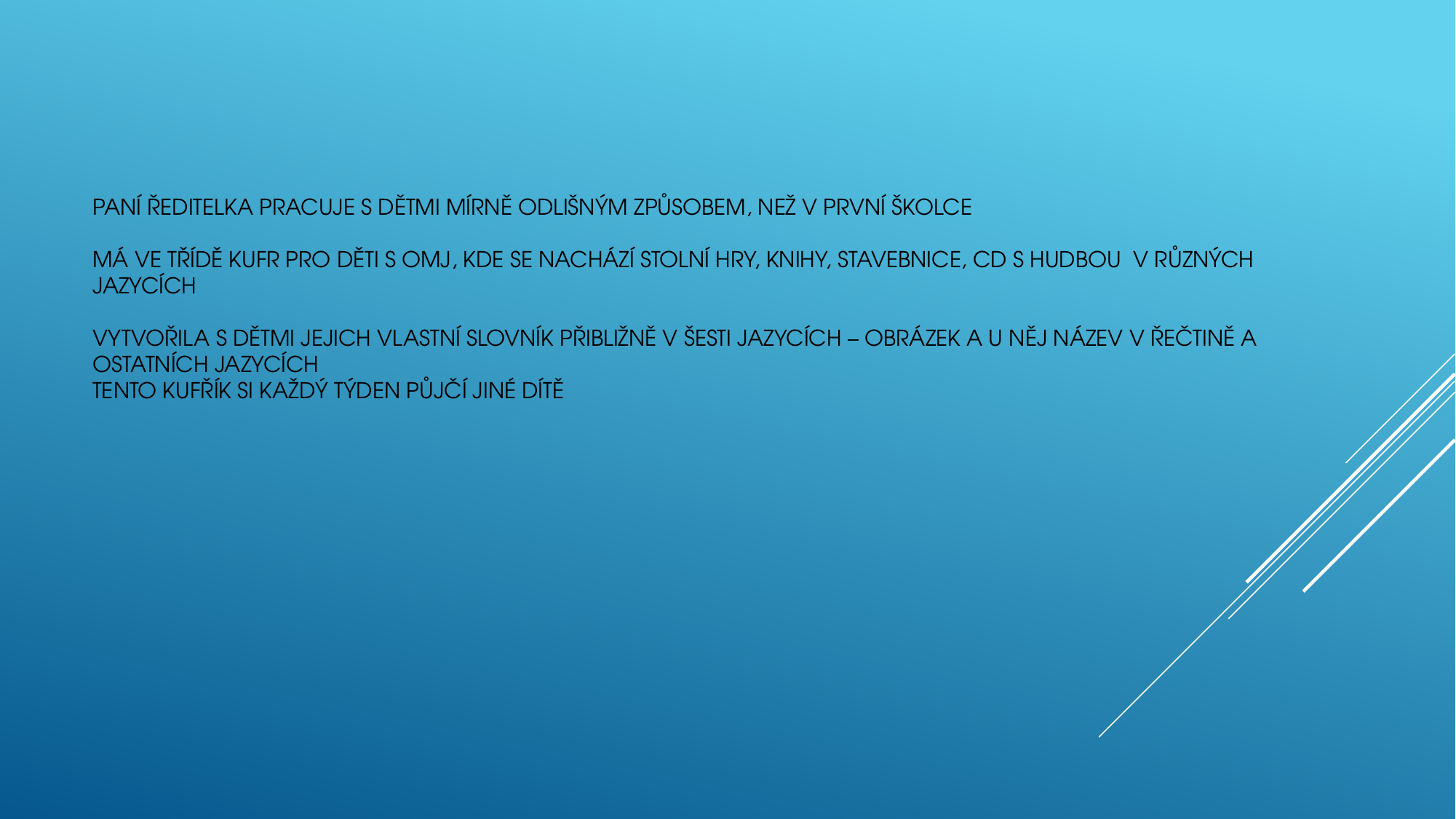

# PANÍ ŘEDITELKA PRACUJE S DĚTMI MÍRNĚ ODLIŠNÝM ZPŮSOBEM, NEŽ V PRVNÍ ŠKOLCE MÁ VE TŘÍDĚ KUFR PRO DĚTI S OMJ, KDE SE NACHÁZÍ STOLNÍ HRY, KNIHY, STAVEBNICE, CD S HUDBOU  V RŮZNÝCH JAZYCÍCH VYTVOŘILA S DĚTMI JEJICH VLASTNÍ SLOVNÍK PŘIBLIŽNĚ V ŠESTI JAZYCÍCH – OBRÁZEK A U NĚJ NÁZEV V ŘEČTINĚ A OSTATNÍCH JAZYCÍCH TENTO KUFŘÍK SI KAŽDÝ TÝDEN PŮJČÍ JINÉ DÍTĚ